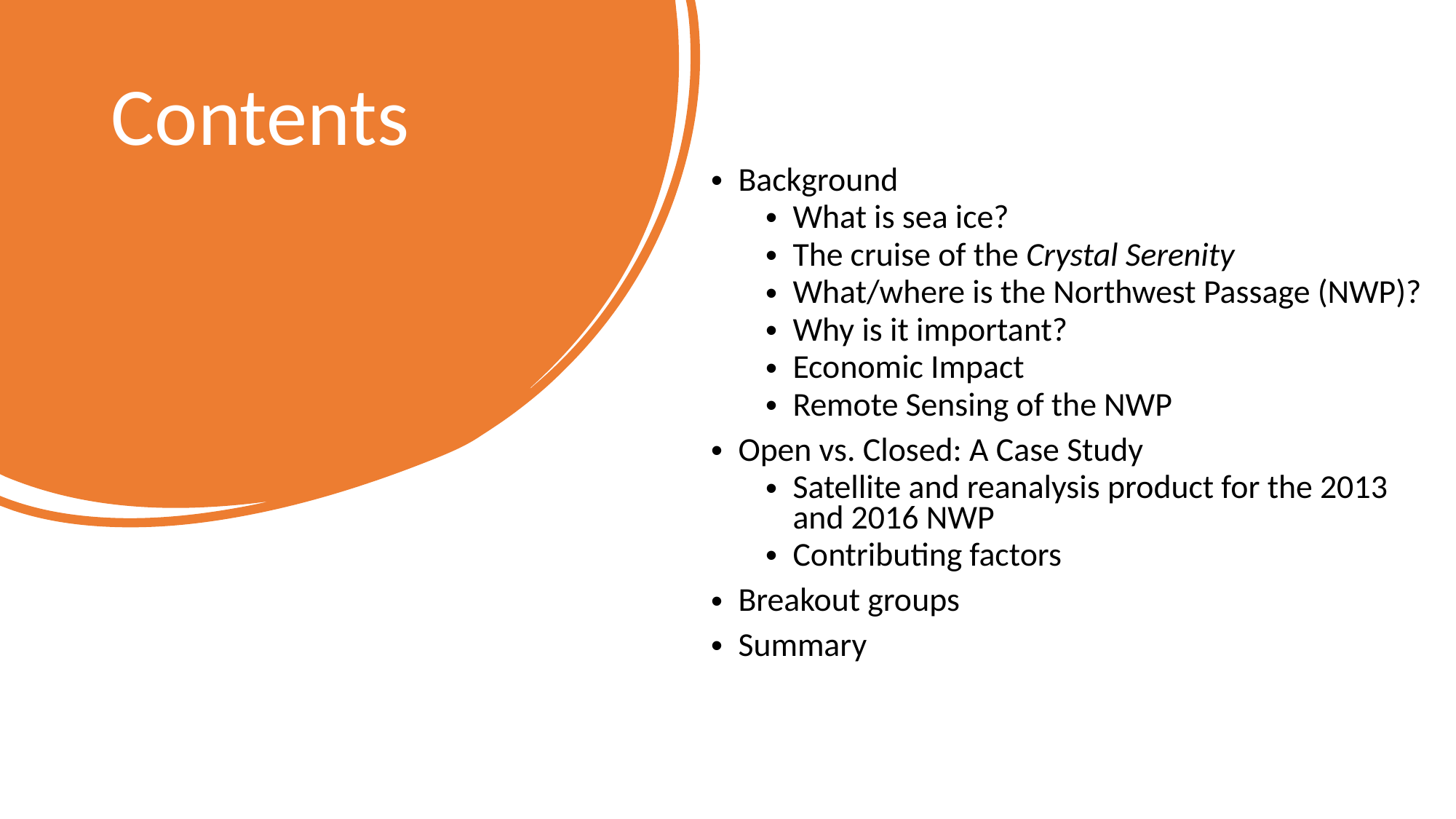

# Contents
Background
What is sea ice?
The cruise of the Crystal Serenity
What/where is the Northwest Passage (NWP)?
Why is it important?
Economic Impact
Remote Sensing of the NWP
Open vs. Closed: A Case Study
Satellite and reanalysis product for the 2013 and 2016 NWP
Contributing factors
Breakout groups
Summary